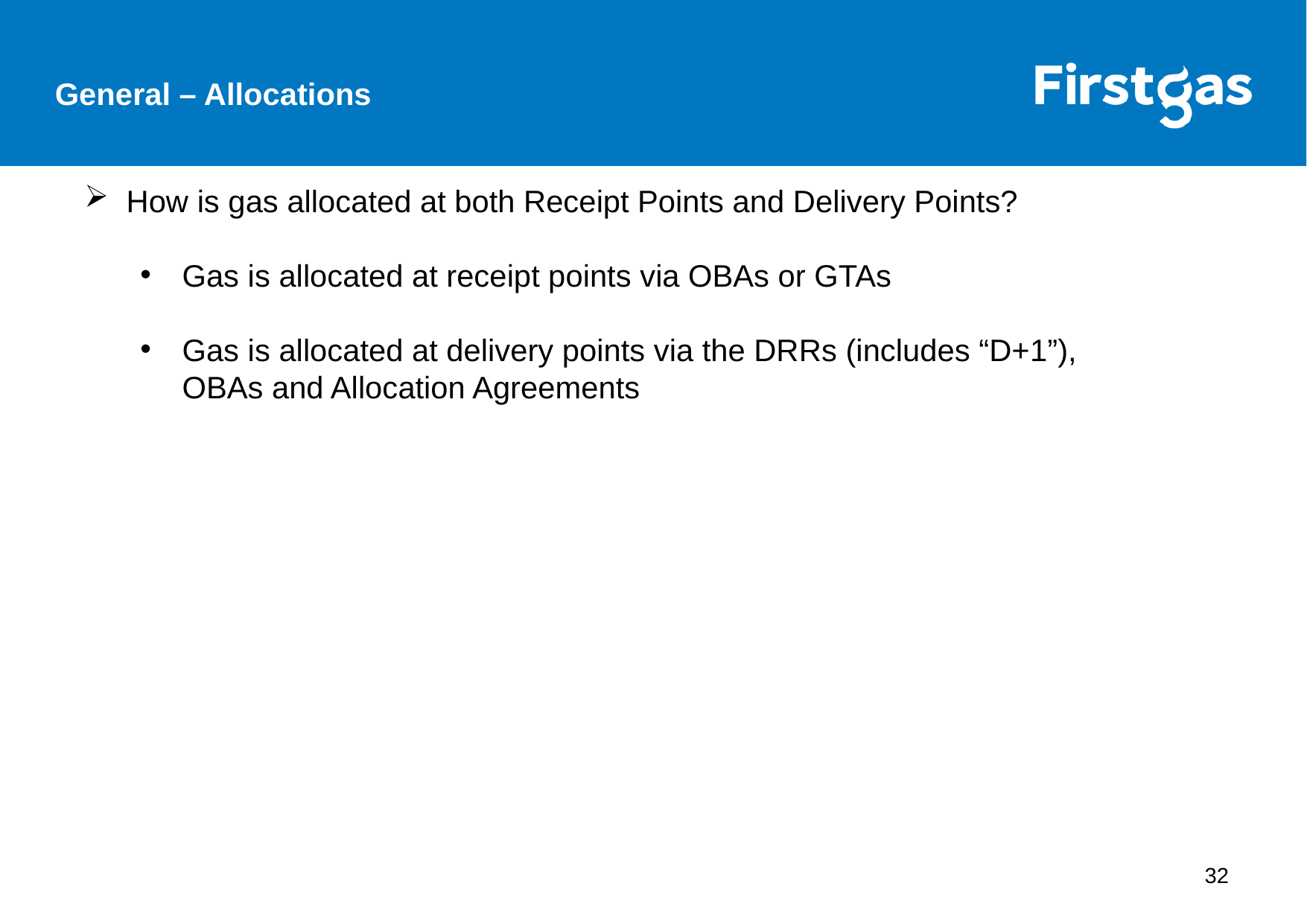

General – Allocations
How is gas allocated at both Receipt Points and Delivery Points?

Gas is allocated at receipt points via OBAs or GTAs

Gas is allocated at delivery points via the DRRs (includes “D+1”), OBAs and Allocation Agreements
32